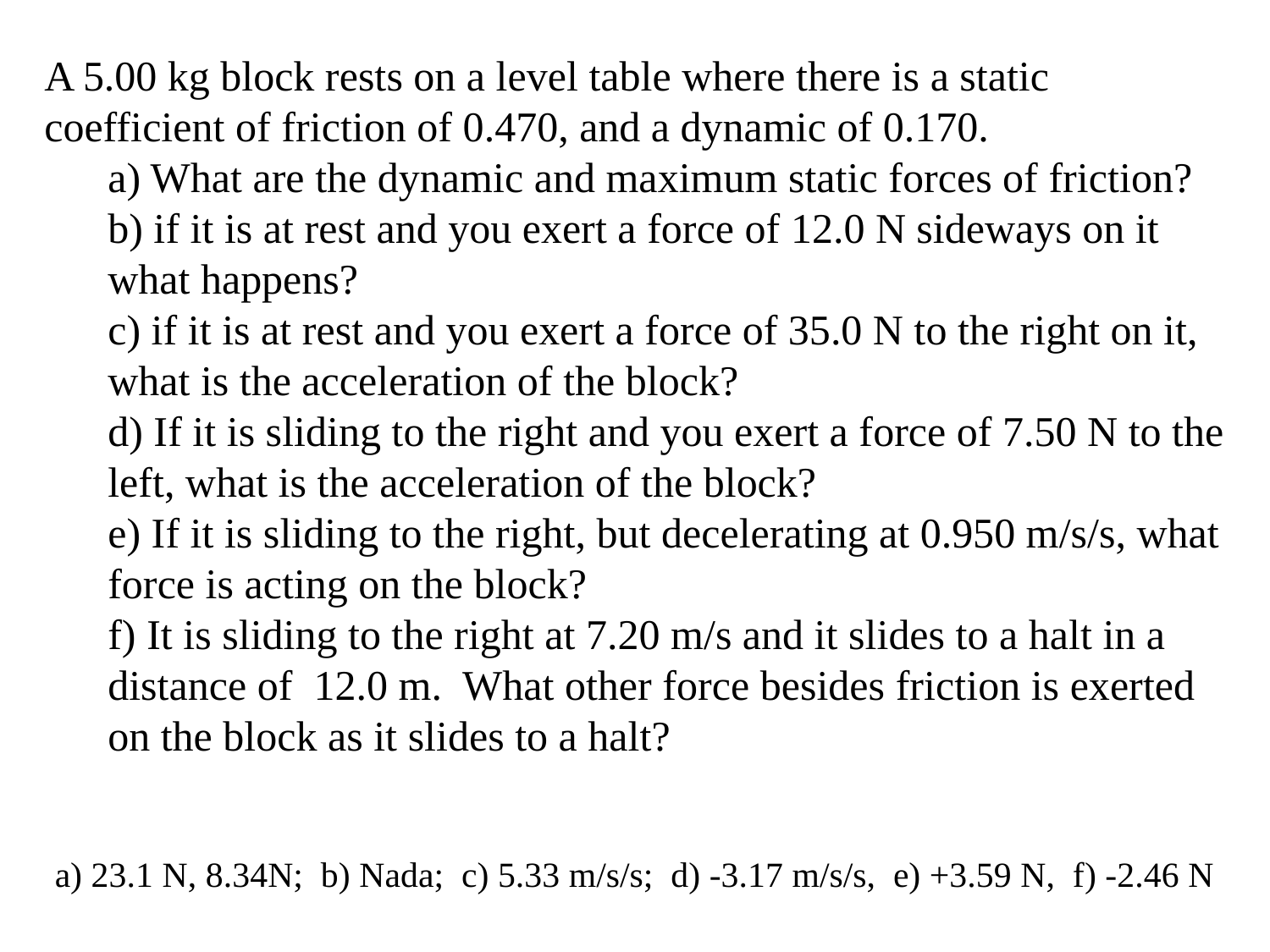

A 5.00 kg block rests on a level table where there is a static coefficient of friction of 0.470, and a dynamic of 0.170.
a) What are the dynamic and maximum static forces of friction?
b) if it is at rest and you exert a force of 12.0 N sideways on it what happens?
c) if it is at rest and you exert a force of 35.0 N to the right on it, what is the acceleration of the block?
d) If it is sliding to the right and you exert a force of 7.50 N to the left, what is the acceleration of the block?
e) If it is sliding to the right, but decelerating at 0.950 m/s/s, what force is acting on the block?
f) It is sliding to the right at 7.20 m/s and it slides to a halt in a distance of  12.0 m.  What other force besides friction is exerted on the block as it slides to a halt?

a) 23.1 N, 8.34N;  b) Nada;  c) 5.33 m/s/s;  d) -3.17 m/s/s,  e) +3.59 N,  f) -2.46 N